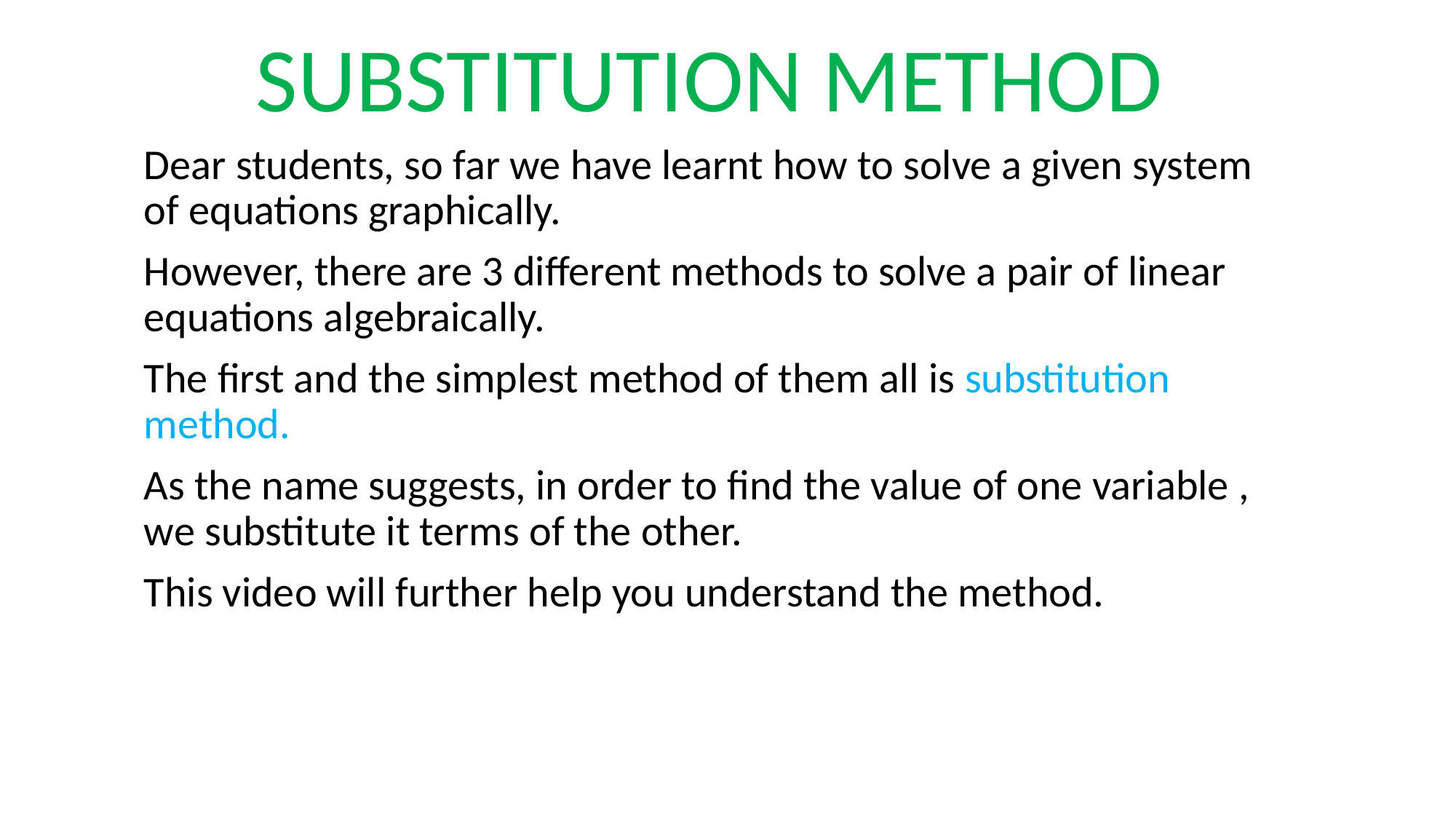

# SUBSTITUTION METHOD
Dear students, so far we have learnt how to solve a given system of equations graphically.
However, there are 3 different methods to solve a pair of linear equations algebraically.
The first and the simplest method of them all is substitution method.
As the name suggests, in order to find the value of one variable , we substitute it terms of the other.
This video will further help you understand the method.